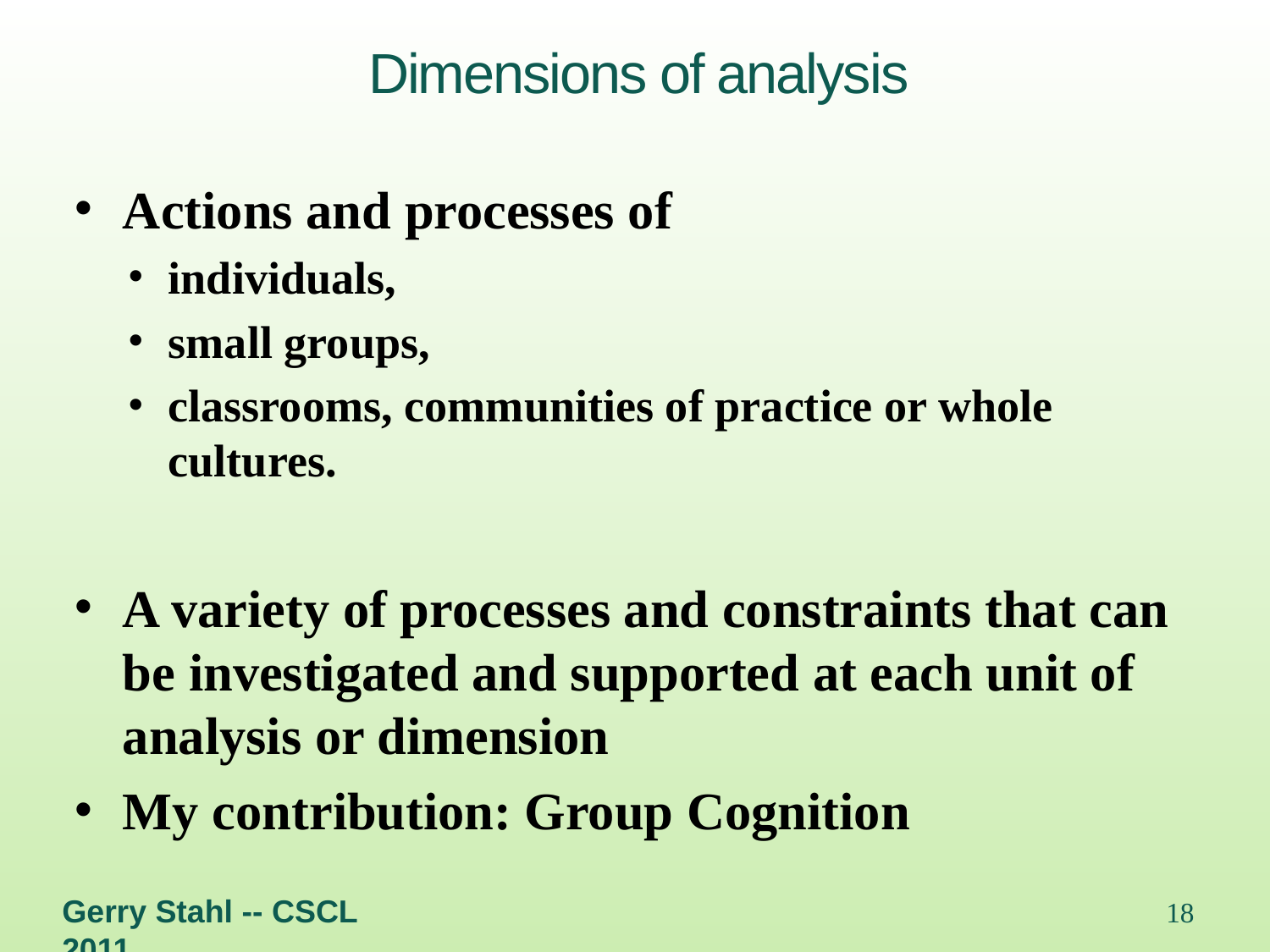

# Dimensions of analysis
Actions and processes of
individuals,
small groups,
classrooms, communities of practice or whole cultures.

A variety of processes and constraints that can be investigated and supported at each unit of analysis or dimension
My contribution: Group Cognition
Gerry Stahl -- CSCL 2011